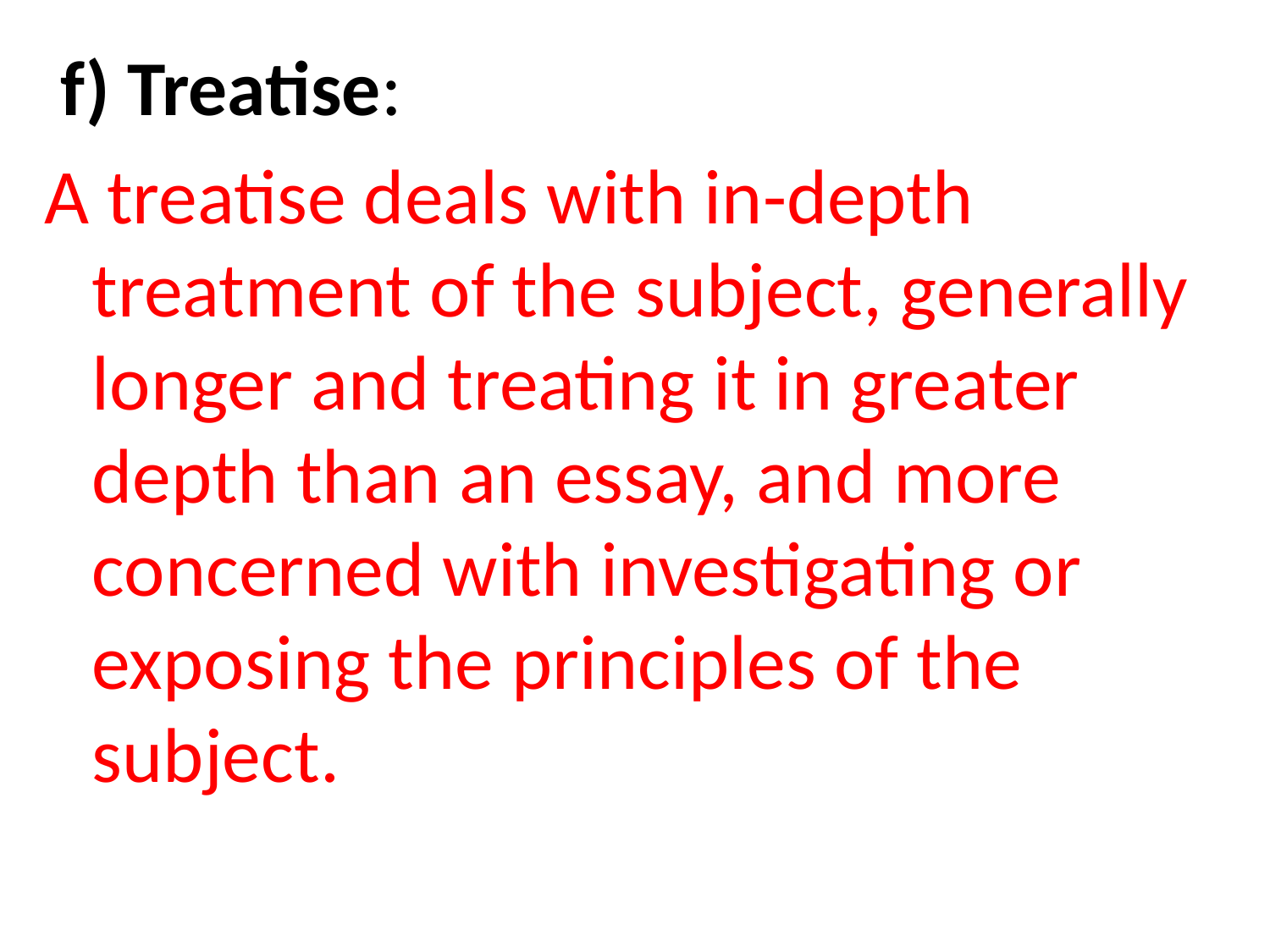

f) Treatise:
A treatise deals with in-depth treatment of the subject, generally longer and treating it in greater depth than an essay, and more concerned with investigating or exposing the principles of the subject.